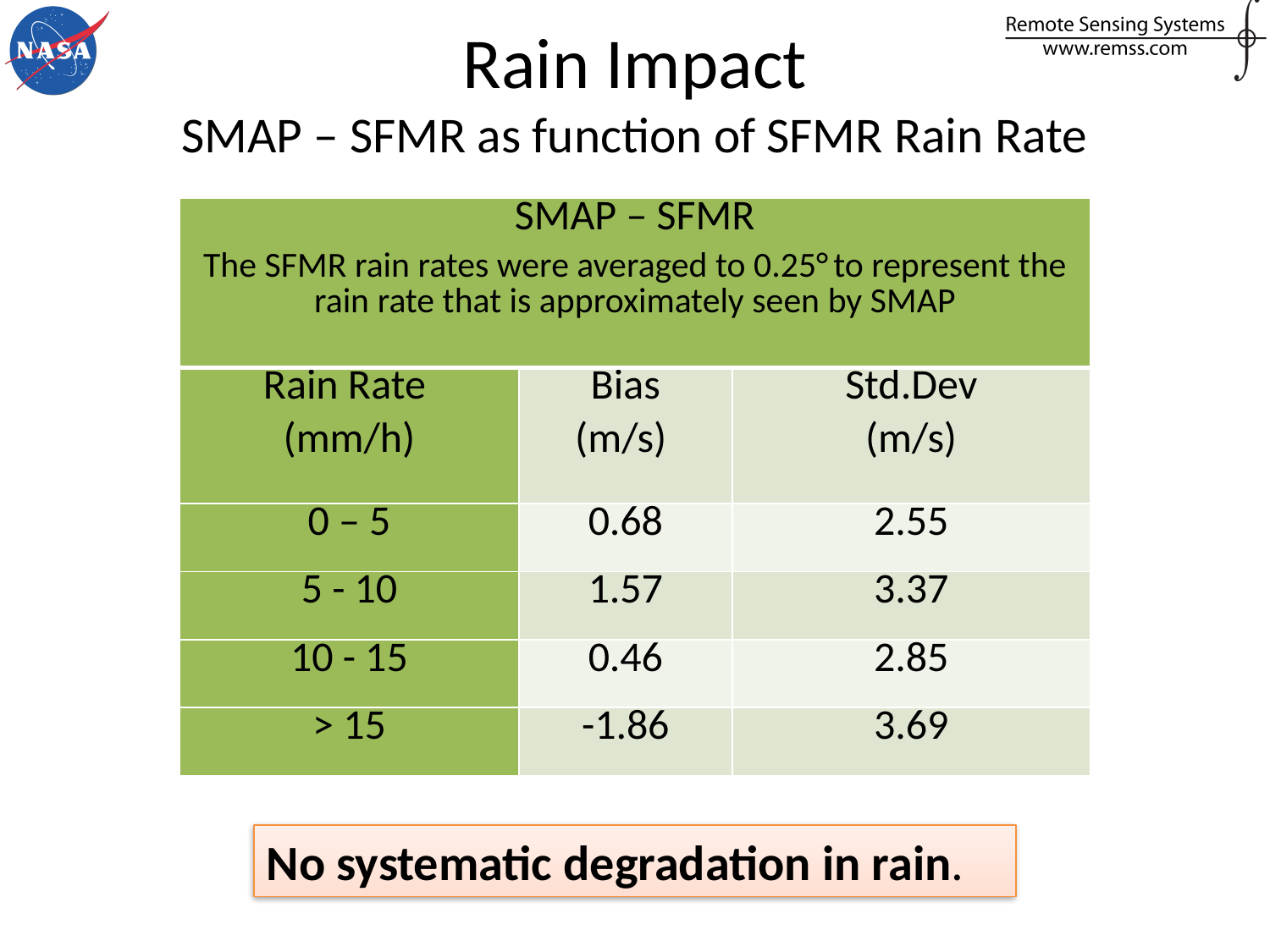

# Rain Impact SMAP – SFMR as function of SFMR Rain Rate
| SMAP – SFMR The SFMR rain rates were averaged to 0.25° to represent the rain rate that is approximately seen by SMAP |  |  |
| --- | --- | --- |
| Rain Rate (mm/h) | Bias (m/s) | Std.Dev (m/s) |
| 0 – 5 | 0.68 | 2.55 |
| 5 - 10 | 1.57 | 3.37 |
| 10 - 15 | 0.46 | 2.85 |
| > 15 | -1.86 | 3.69 |
No systematic degradation in rain.